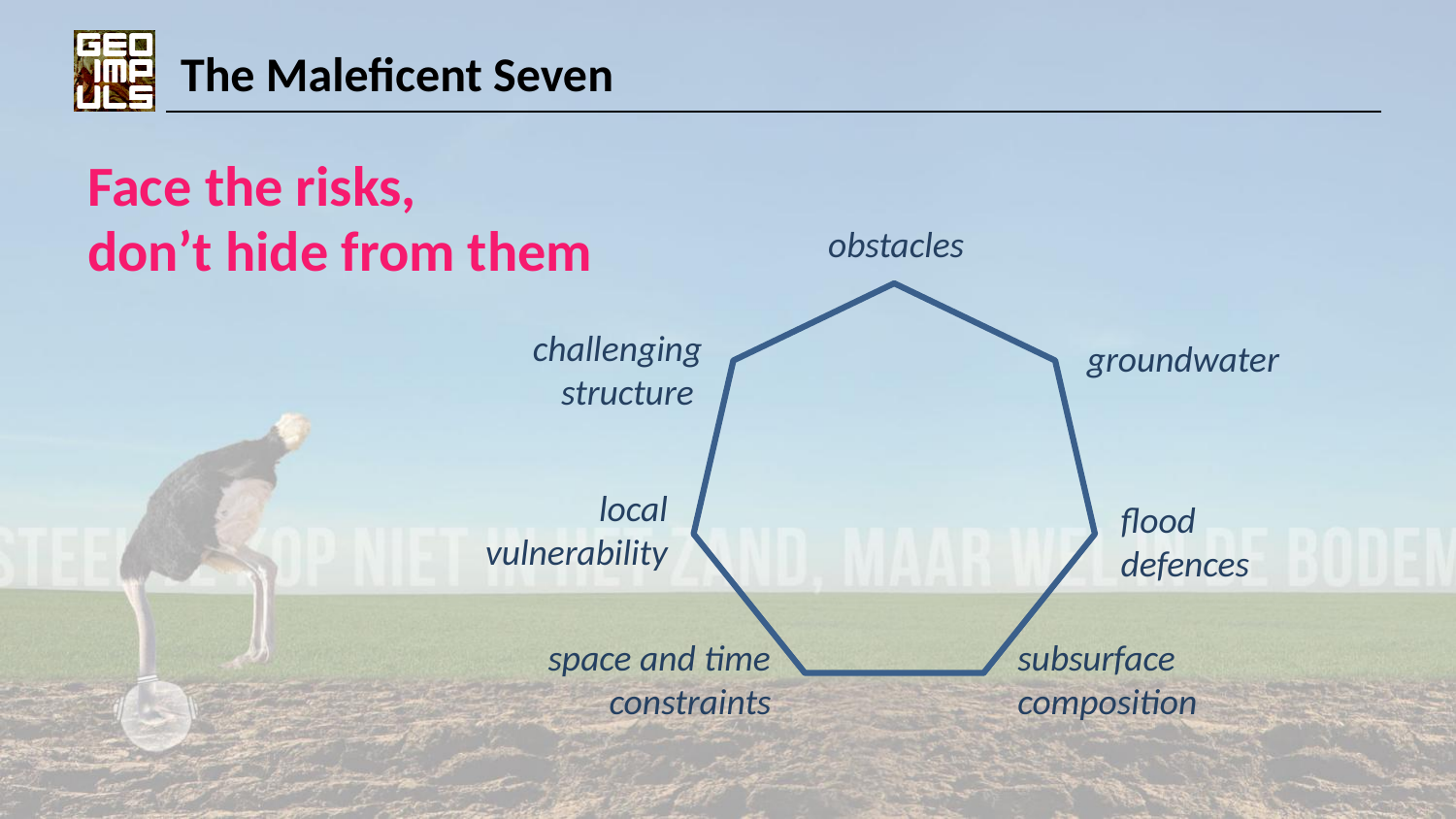

# The Maleficent Seven
Face the risks,
don’t hide from them
obstacles

challenging structure
groundwater
local vulnerability
flood defences
space and time constraints
subsurface composition